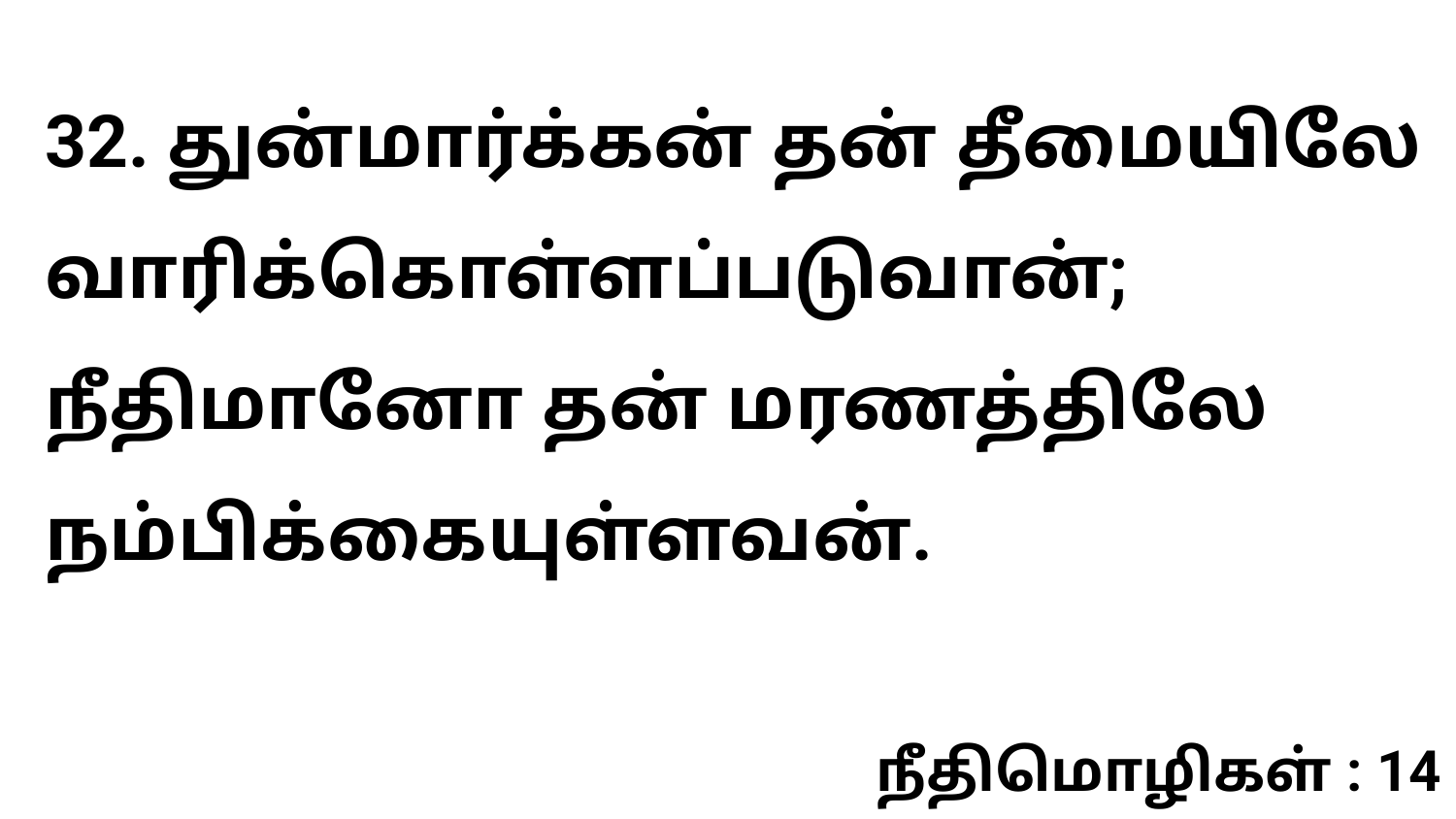

32. துன்மார்க்கன் தன் தீமையிலே வாரிக்கொள்ளப்படுவான்; நீதிமானோ தன் மரணத்திலே நம்பிக்கையுள்ளவன்.
நீதிமொழிகள் : 14